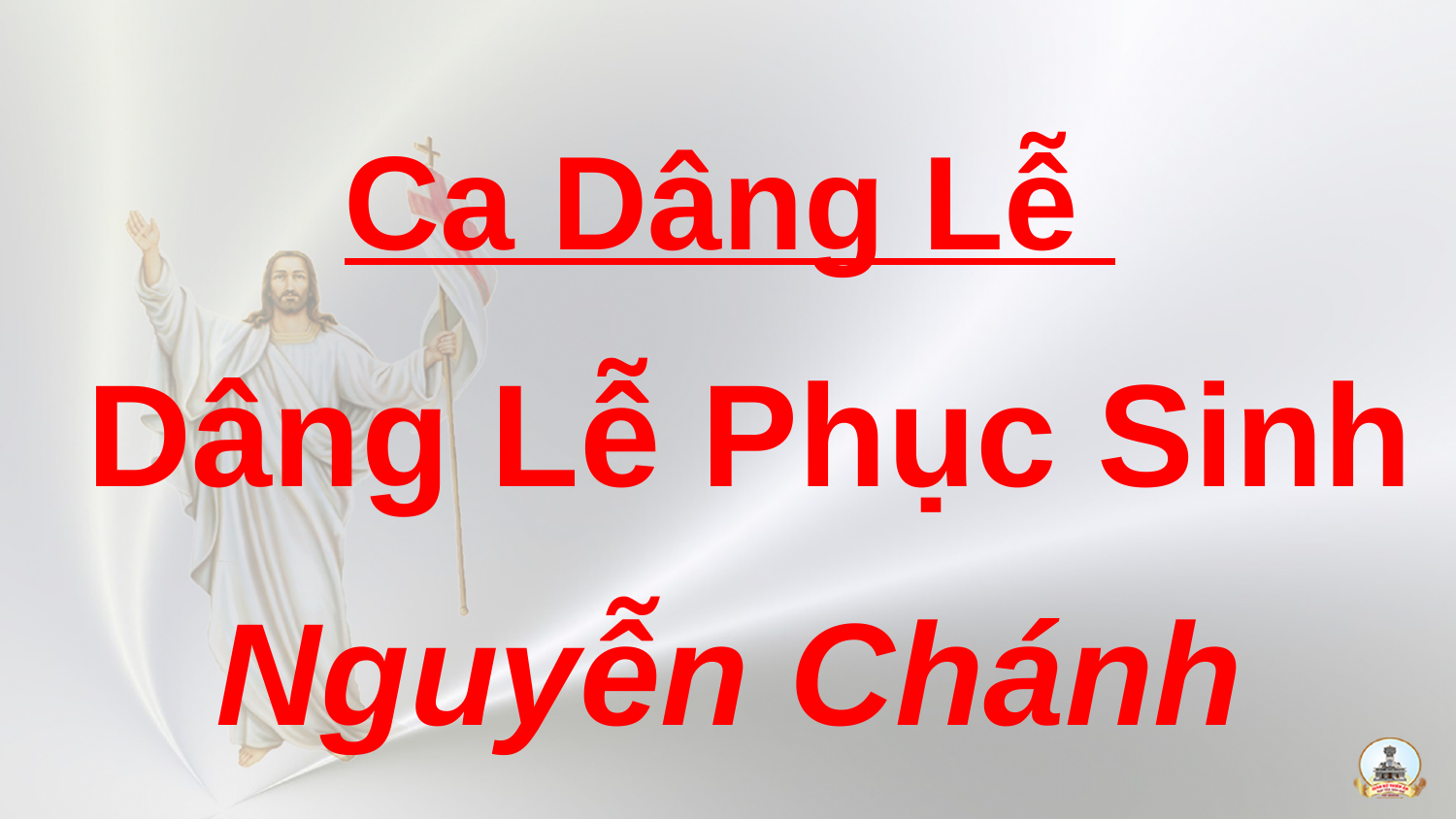

Ca Dâng Lễ
 Dâng Lễ Phục Sinh
Nguyễn Chánh